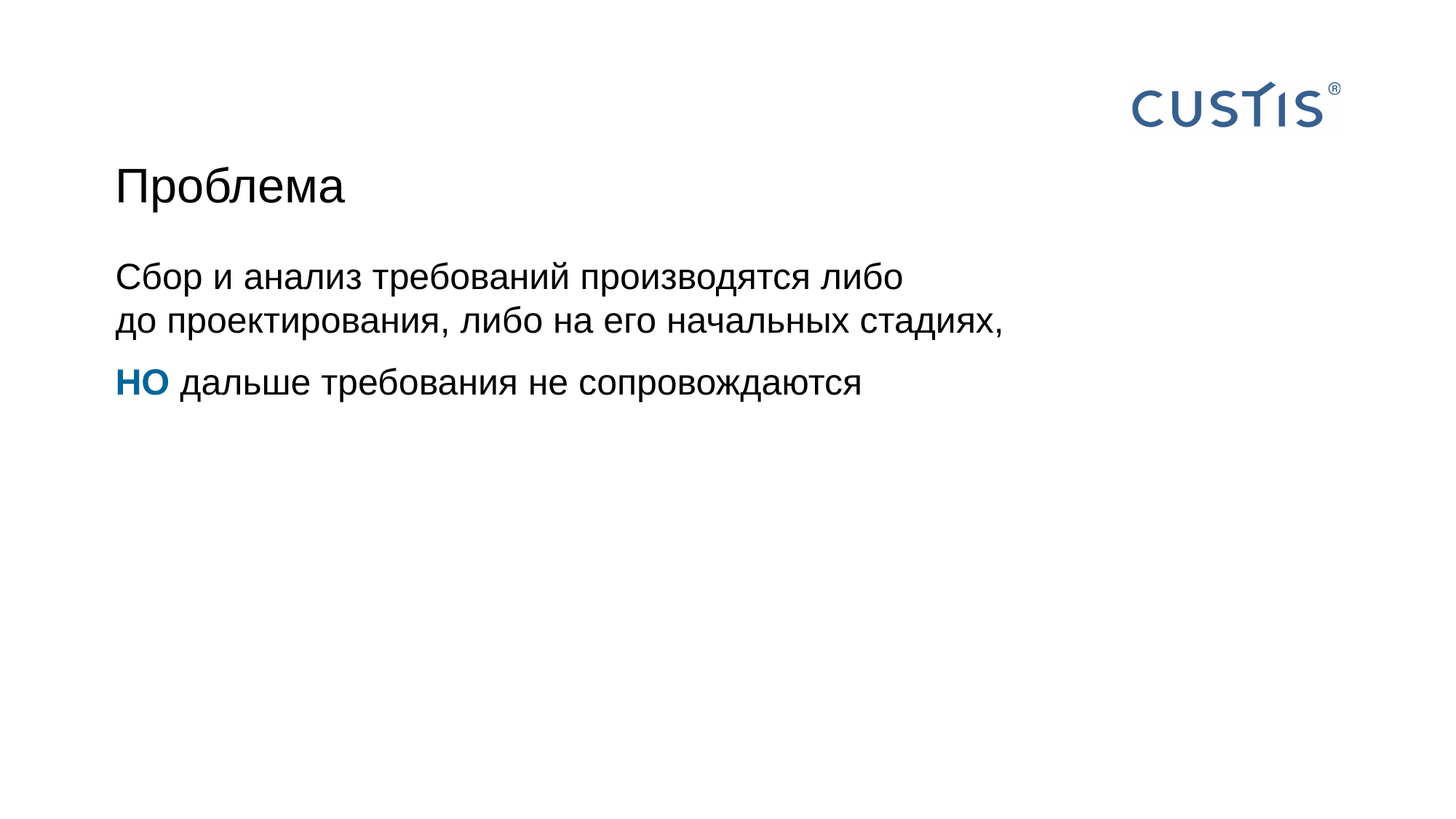

# Проблема
Сбор и анализ требований производятся либо
до проектирования, либо на его начальных стадиях,
НО дальше требования не сопровождаются